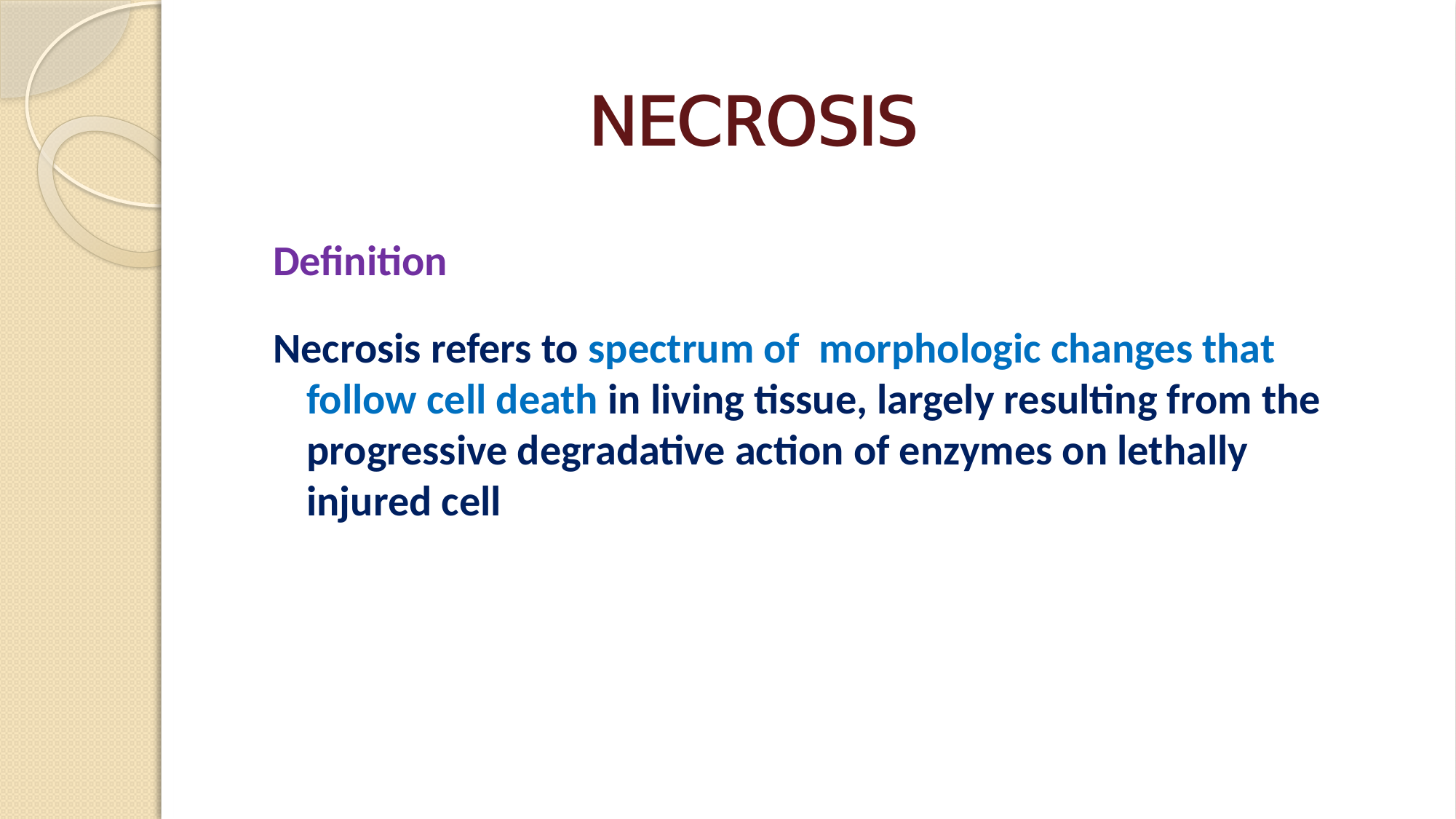

# NECROSIS
Definition
Necrosis refers to spectrum of  morphologic changes that follow cell death in living tissue, largely resulting from the progressive degradative action of enzymes on lethally injured cell